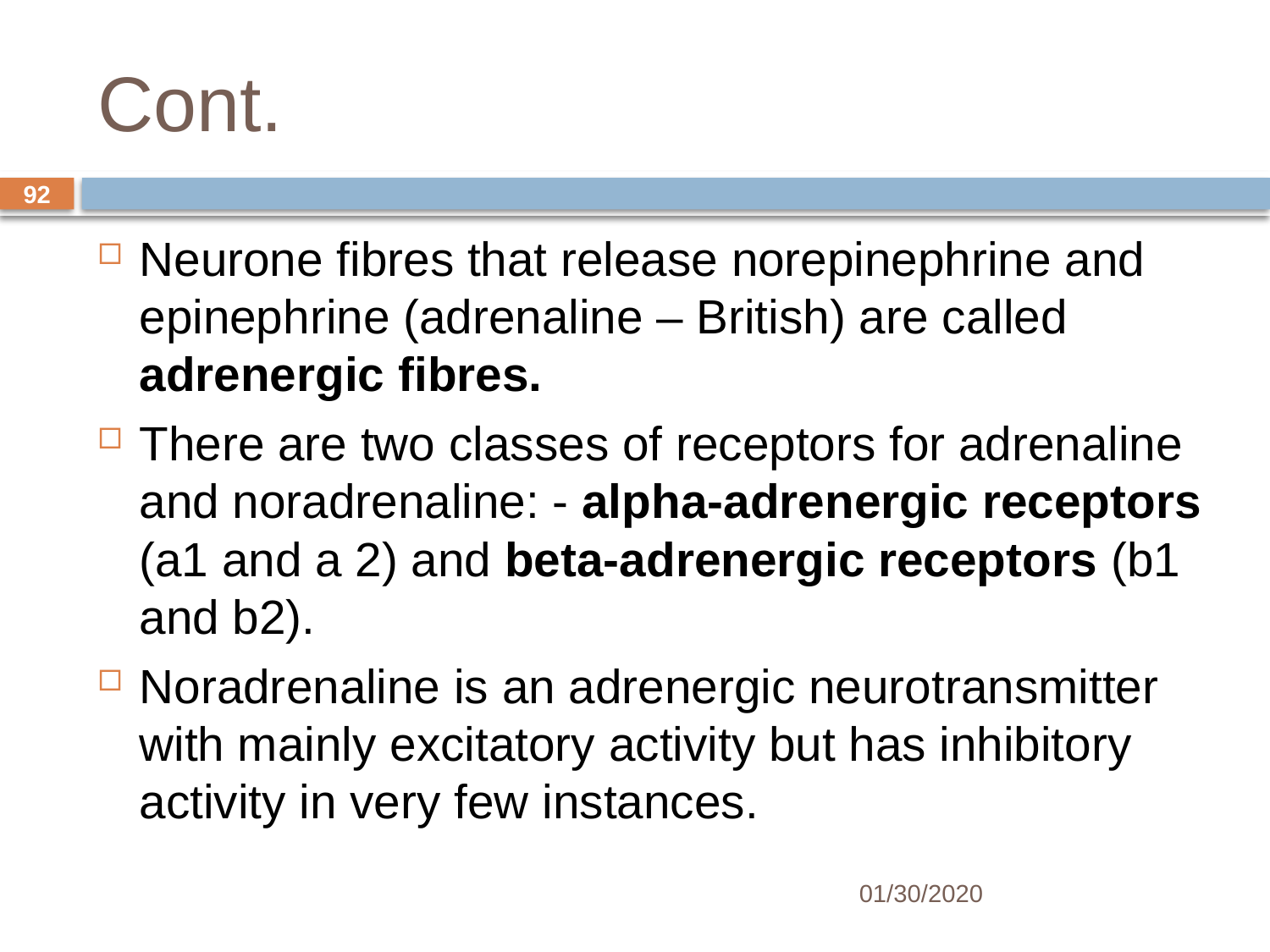

# Cont.
92
Neurone fibres that release norepinephrine and epinephrine (adrenaline – British) are called adrenergic fibres.
There are two classes of receptors for adrenaline and noradrenaline: - alpha-adrenergic receptors (a1 and a 2) and beta-adrenergic receptors (b1 and b2).
Noradrenaline is an adrenergic neurotransmitter with mainly excitatory activity but has inhibitory activity in very few instances.

01/30/2020